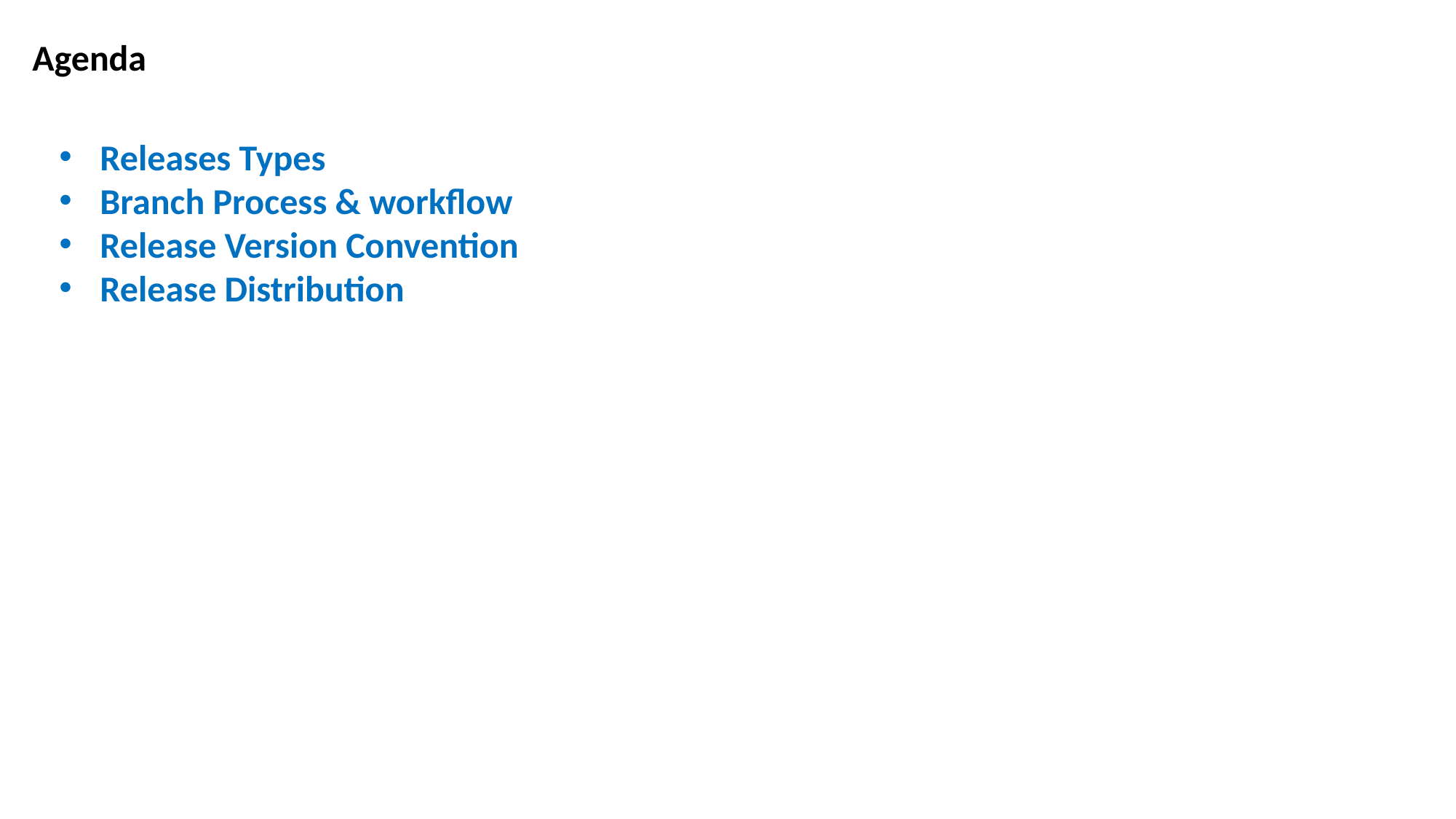

Agenda
Releases Types
Branch Process & workflow
Release Version Convention
Release Distribution